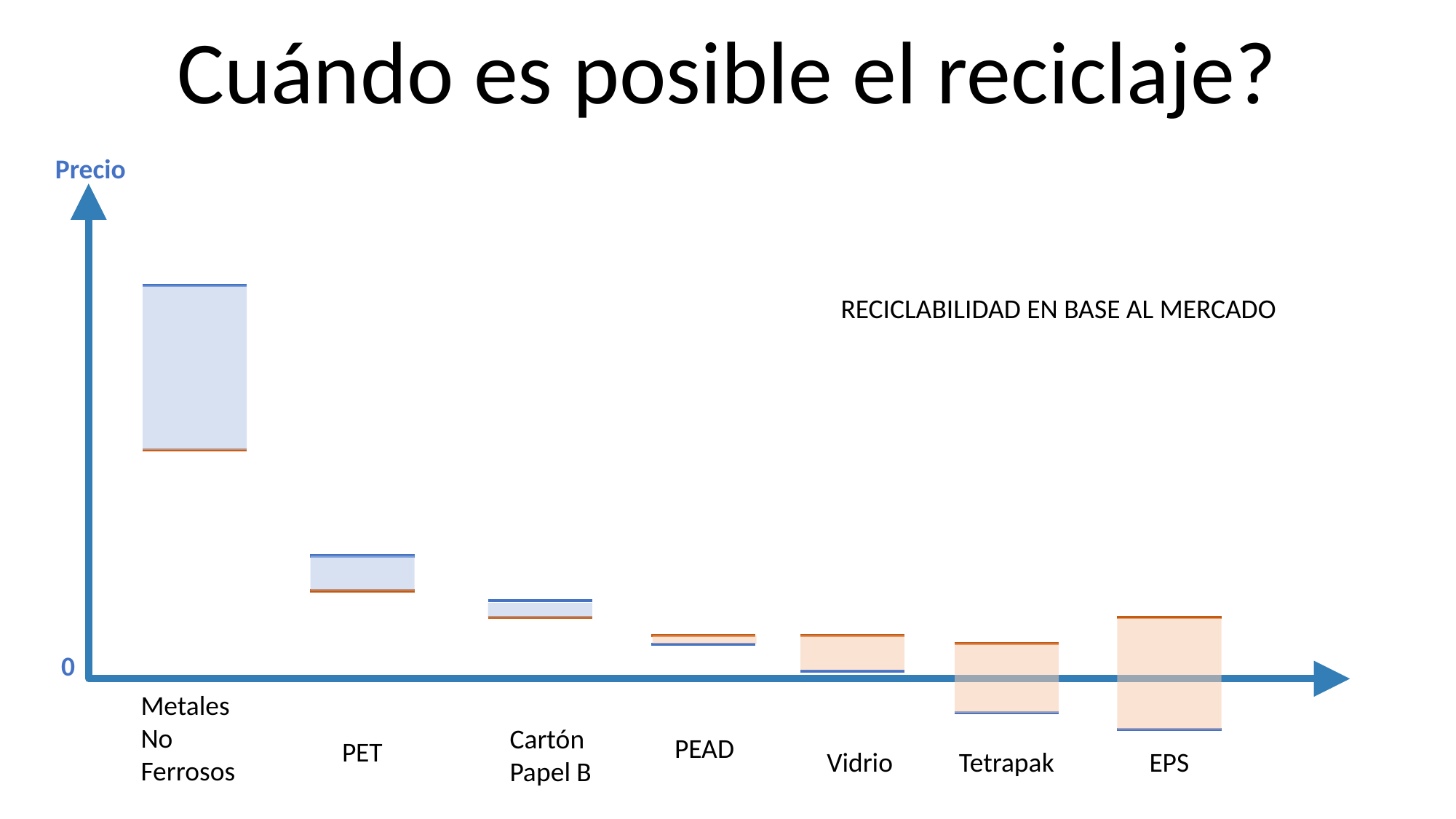

# Cuándo es posible el reciclaje?
Precio

RECICLABILIDAD EN BASE AL MERCADO

0

Metales
No
Ferrosos
Cartón
Papel B
PEAD
PET
Vidrio
Tetrapak
EPS